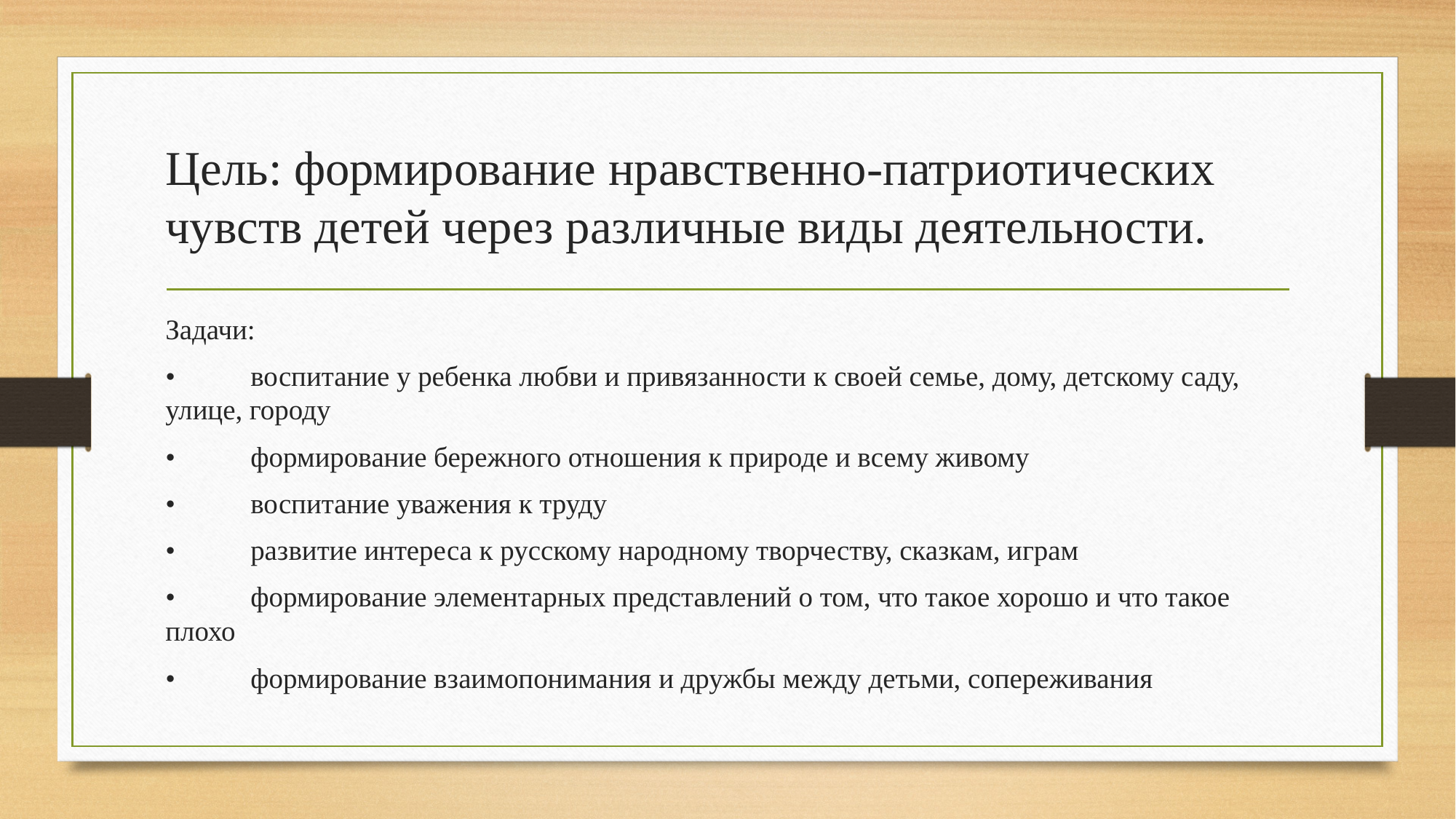

# Цель: формирование нравственно-патриотических чувств детей через различные виды деятельности.
Задачи:
•	воспитание у ребенка любви и привязанности к своей семье, дому, детскому саду, улице, городу
•	формирование бережного отношения к природе и всему живому
•	воспитание уважения к труду
•	развитие интереса к русскому народному творчеству, сказкам, играм
•	формирование элементарных представлений о том, что такое хорошо и что такое плохо
•	формирование взаимопонимания и дружбы между детьми, сопереживания